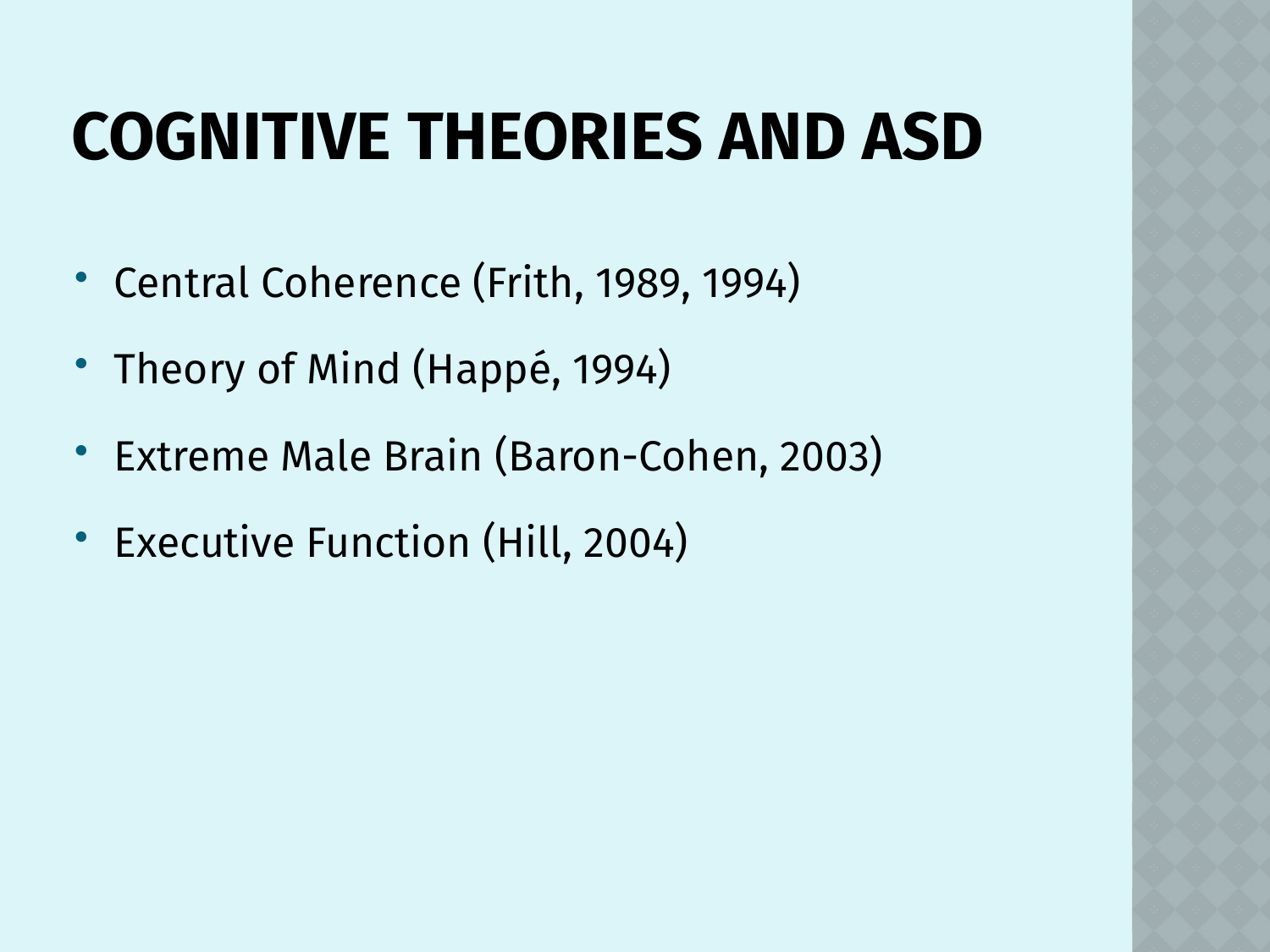

# Cognitive Theories and ASD
Central Coherence (Frith, 1989, 1994)
Theory of Mind (Happé, 1994)
Extreme Male Brain (Baron-Cohen, 2003)
Executive Function (Hill, 2004)